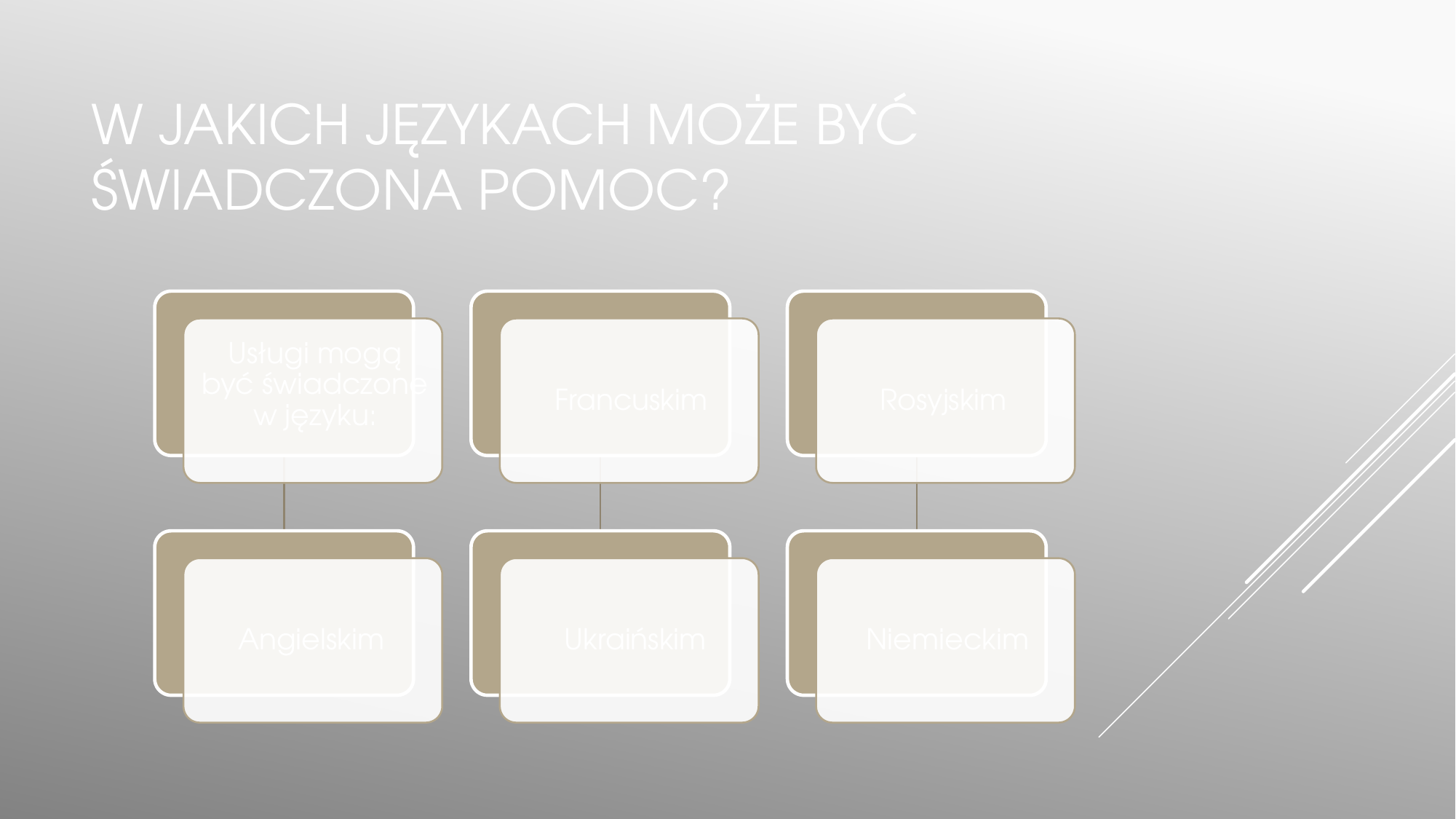

# W jakich językach może być świadczona pomoc?
Usługi mogą być świadczone w języku:

Angielskim
Francuskim
 Ukraińskim
Rosyjskim
Niemieckim